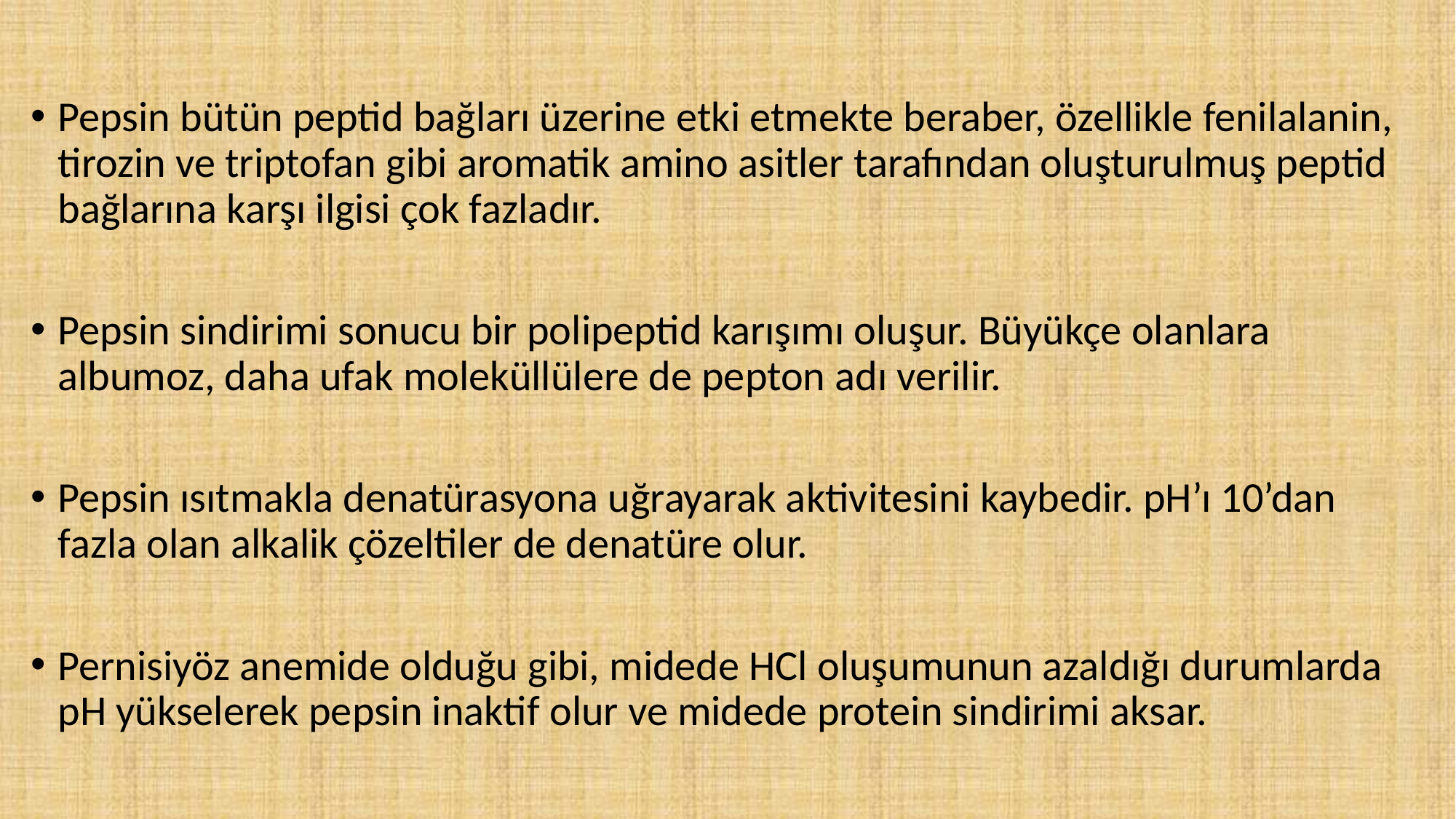

#
Pepsin bütün peptid bağları üzerine etki etmekte beraber, özellikle fenilalanin, tirozin ve triptofan gibi aromatik amino asitler tarafından oluşturulmuş peptid bağlarına karşı ilgisi çok fazladır.

Pepsin sindirimi sonucu bir polipeptid karışımı oluşur. Büyükçe olanlara albumoz, daha ufak moleküllülere de pepton adı verilir.

Pepsin ısıtmakla denatürasyona uğrayarak aktivitesini kaybedir. pH’ı 10’dan fazla olan alkalik çözeltiler de denatüre olur.

Pernisiyöz anemide olduğu gibi, midede HCl oluşumunun azaldığı durumlarda pH yükselerek pepsin inaktif olur ve midede protein sindirimi aksar.